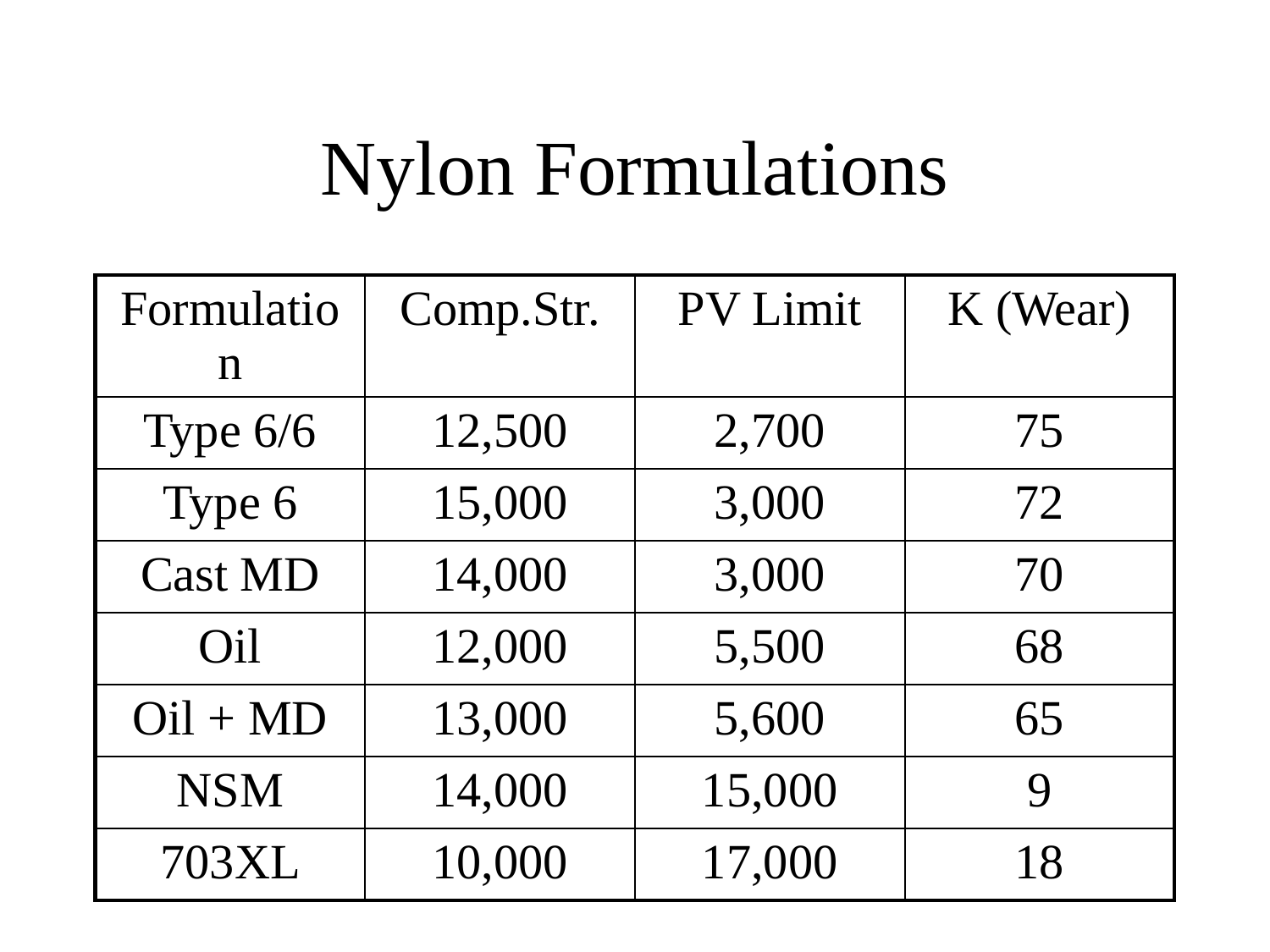

# Nylon Formulations
| Formulation | Comp.Str. | PV Limit | K (Wear) |
| --- | --- | --- | --- |
| Type 6/6 | 12,500 | 2,700 | 75 |
| Type 6 | 15,000 | 3,000 | 72 |
| Cast MD | 14,000 | 3,000 | 70 |
| Oil | 12,000 | 5,500 | 68 |
| Oil + MD | 13,000 | 5,600 | 65 |
| NSM | 14,000 | 15,000 | 9 |
| 703XL | 10,000 | 17,000 | 18 |